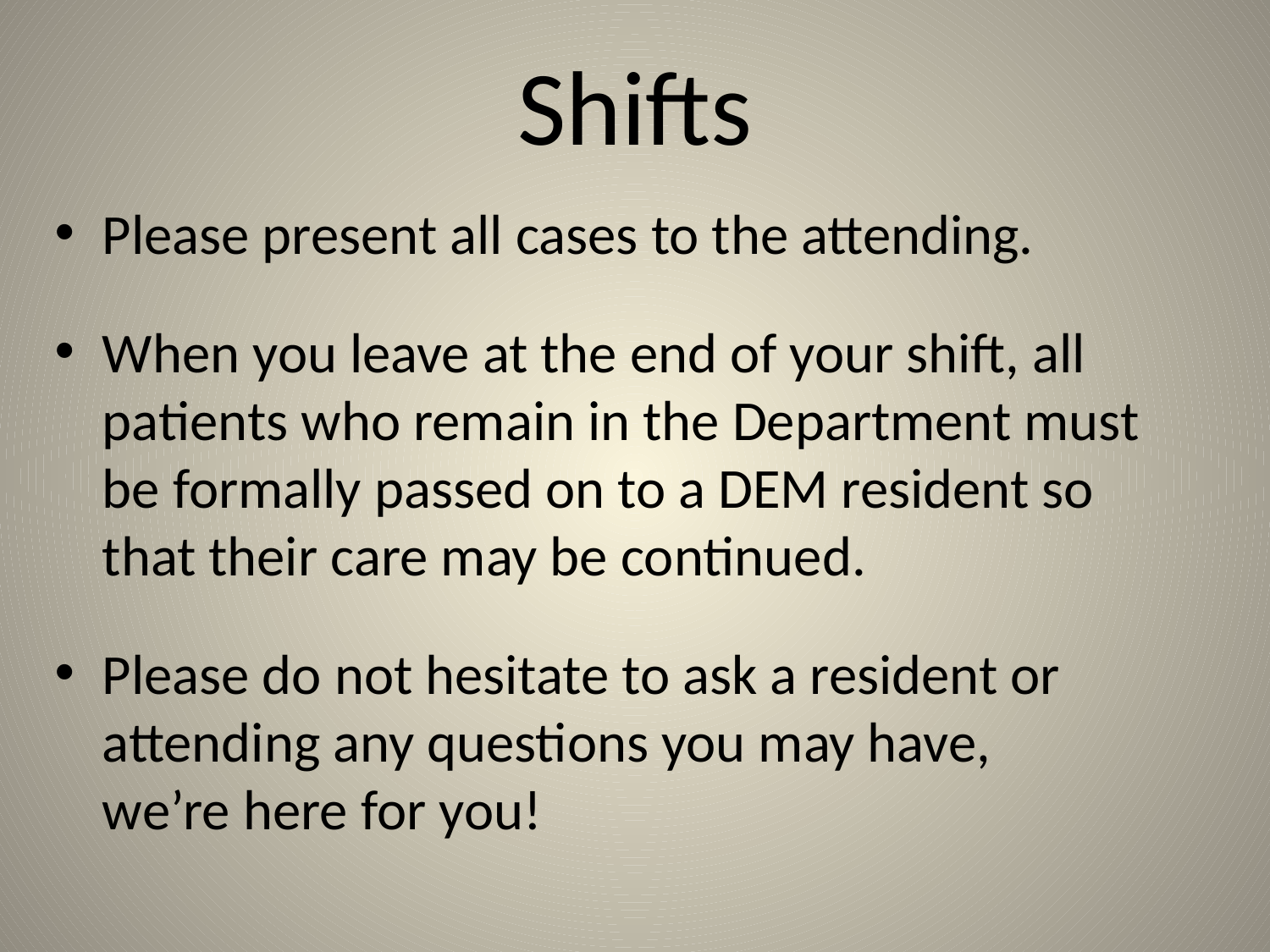

# Shifts
Please present all cases to the attending.

When you leave at the end of your shift, all patients who remain in the Department must be formally passed on to a DEM resident so that their care may be continued.

Please do not hesitate to ask a resident or attending any questions you may have,         we’re here for you!